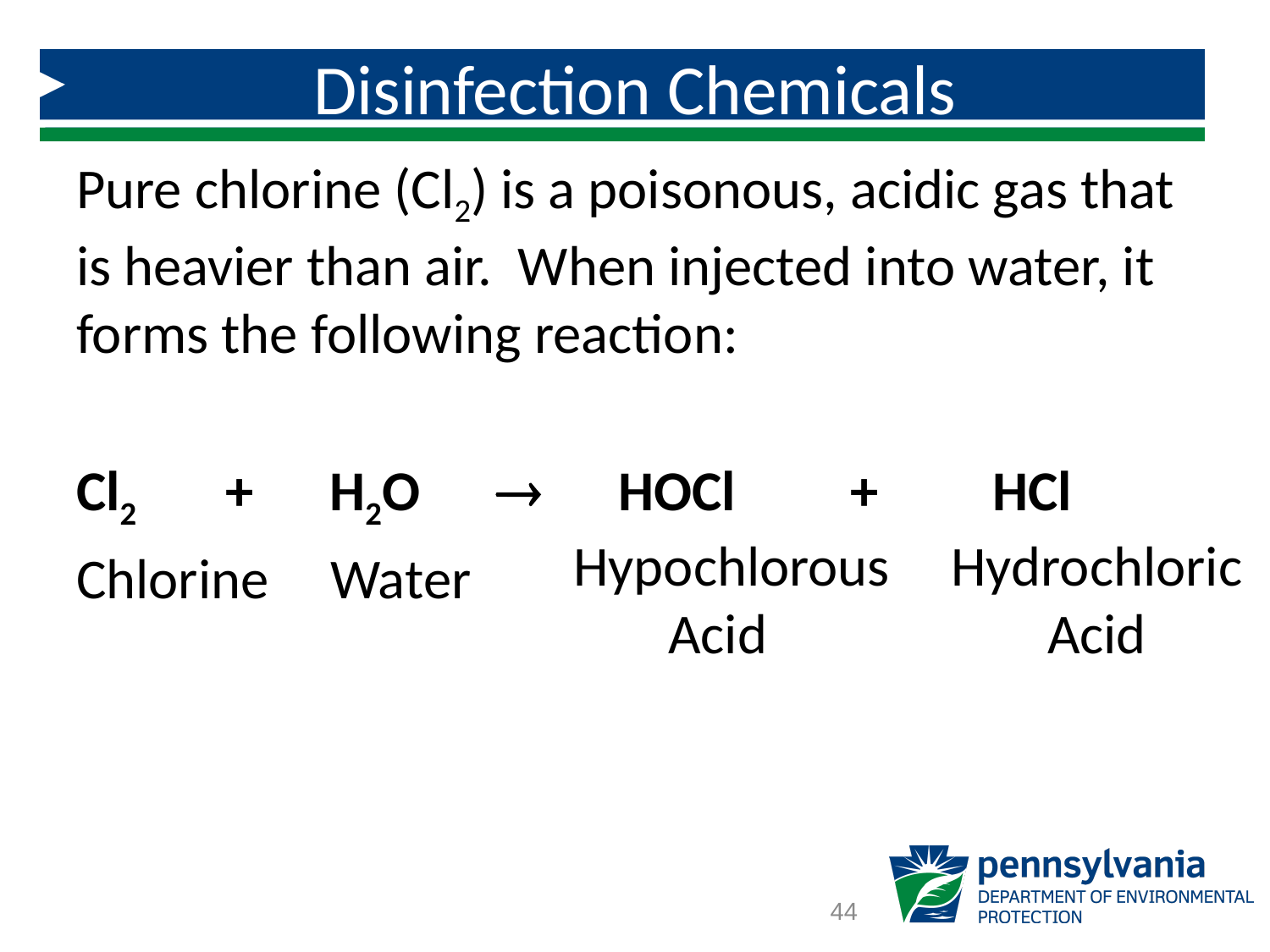

# Disinfection Chemicals
Pure chlorine (Cl2) is a poisonous, acidic gas that is heavier than air.  When injected into water, it forms the following reaction:

Cl2       +      H2O      →      HOCl         +         HCl
Chlorine	Water

Hypochlorous
Acid
Hydrochloric
Acid
44